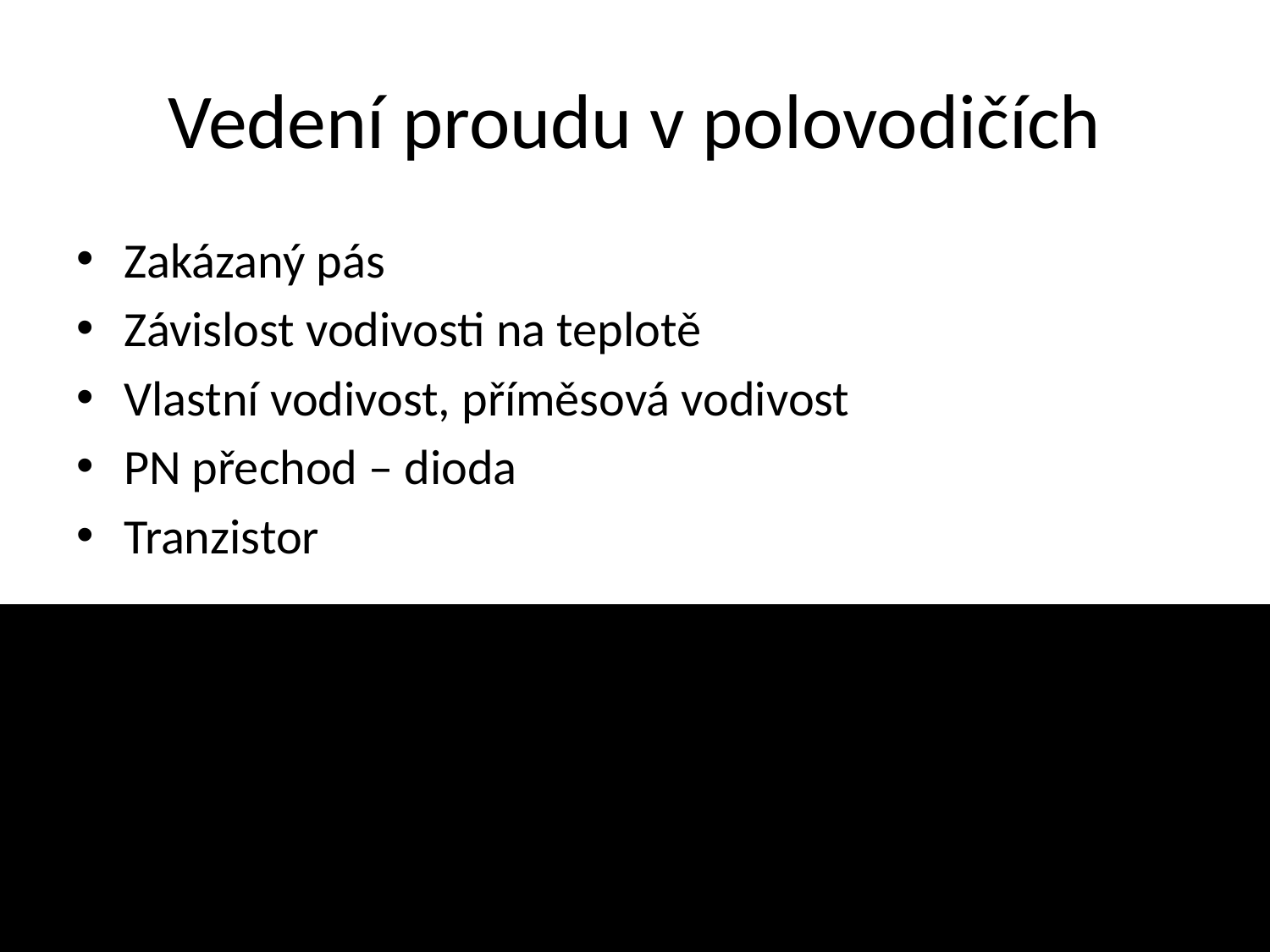

# Vedení proudu v polovodičích
Zakázaný pás
Závislost vodivosti na teplotě
Vlastní vodivost, příměsová vodivost
PN přechod – dioda
Tranzistor